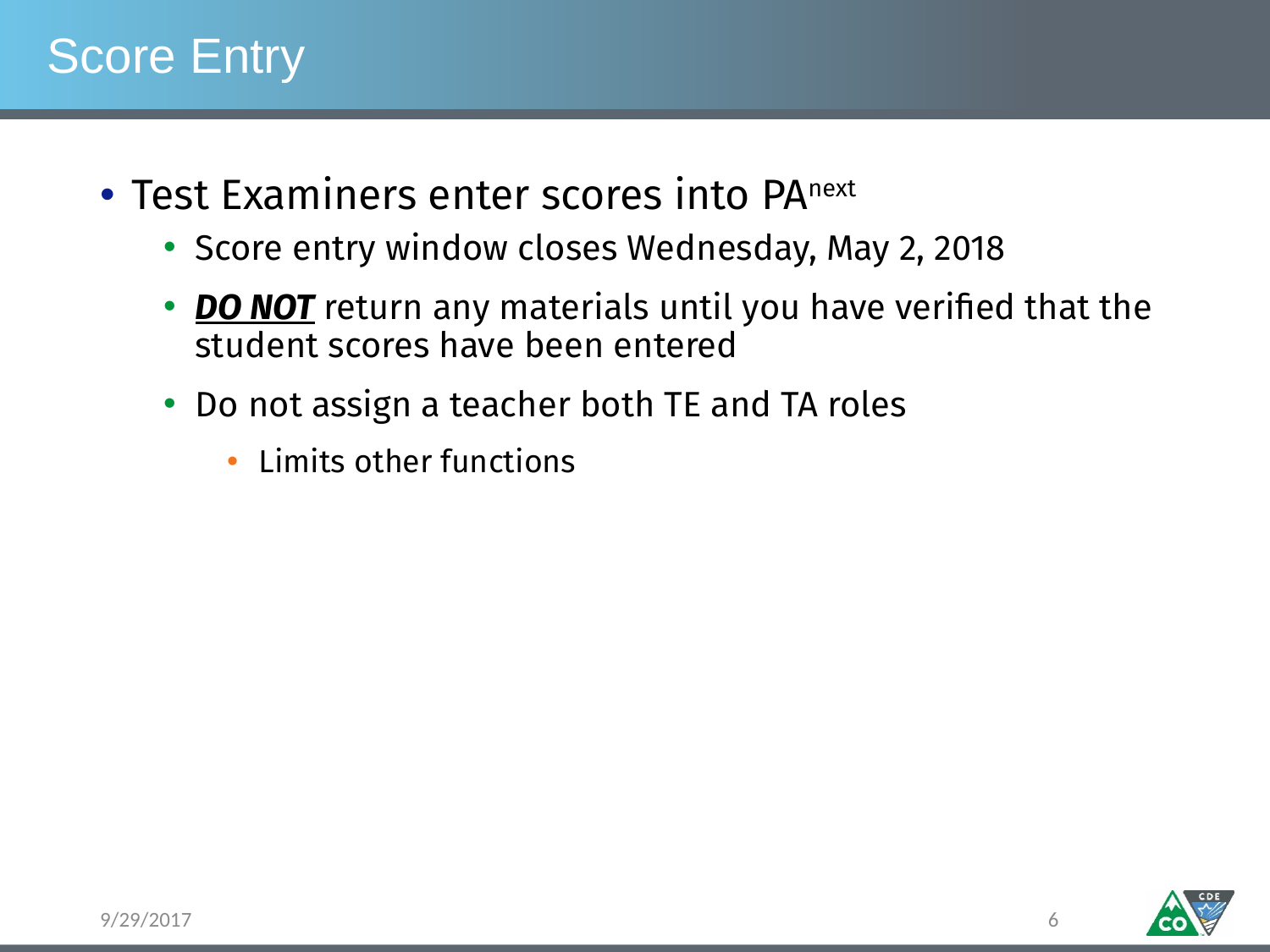

# Score Entry
Test Examiners enter scores into PAnext
Score entry window closes Wednesday, May 2, 2018
DO NOT return any materials until you have verified that the student scores have been entered
Do not assign a teacher both TE and TA roles
Limits other functions